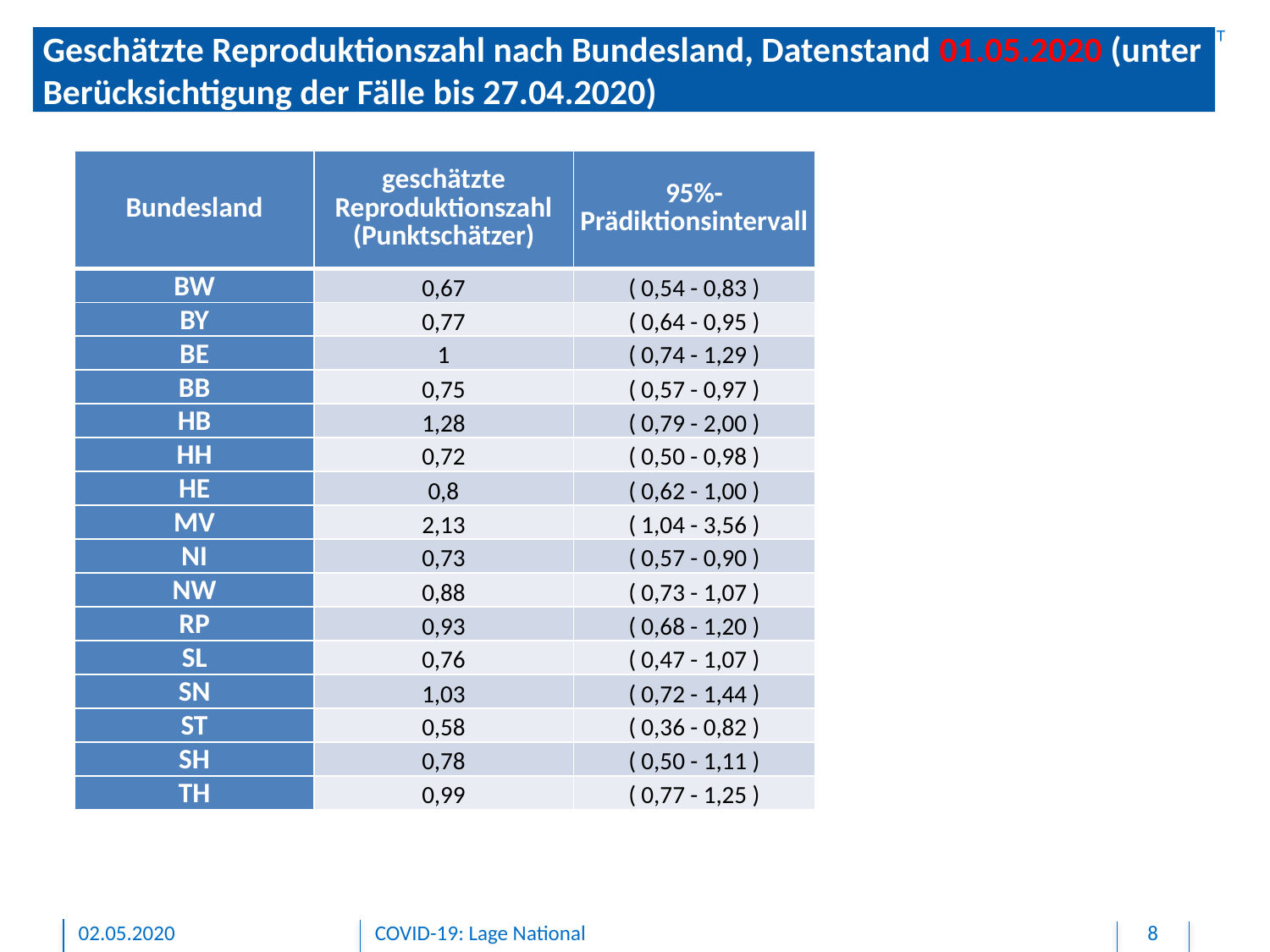

Geschätzte Reproduktionszahl nach Bundesland, Datenstand 01.05.2020 (unter Berücksichtigung der Fälle bis 27.04.2020)

| Bundesland | geschätzte Reproduktionszahl (Punktschätzer) | 95%-Prädiktionsintervall |
| --- | --- | --- |
| BW | 0,67 | ( 0,54 - 0,83 ) |
| BY | 0,77 | ( 0,64 - 0,95 ) |
| BE | 1 | ( 0,74 - 1,29 ) |
| BB | 0,75 | ( 0,57 - 0,97 ) |
| HB | 1,28 | ( 0,79 - 2,00 ) |
| HH | 0,72 | ( 0,50 - 0,98 ) |
| HE | 0,8 | ( 0,62 - 1,00 ) |
| MV | 2,13 | ( 1,04 - 3,56 ) |
| NI | 0,73 | ( 0,57 - 0,90 ) |
| NW | 0,88 | ( 0,73 - 1,07 ) |
| RP | 0,93 | ( 0,68 - 1,20 ) |
| SL | 0,76 | ( 0,47 - 1,07 ) |
| SN | 1,03 | ( 0,72 - 1,44 ) |
| ST | 0,58 | ( 0,36 - 0,82 ) |
| SH | 0,78 | ( 0,50 - 1,11 ) |
| TH | 0,99 | ( 0,77 - 1,25 ) |
02.05.2020
COVID-19: Lage National
8